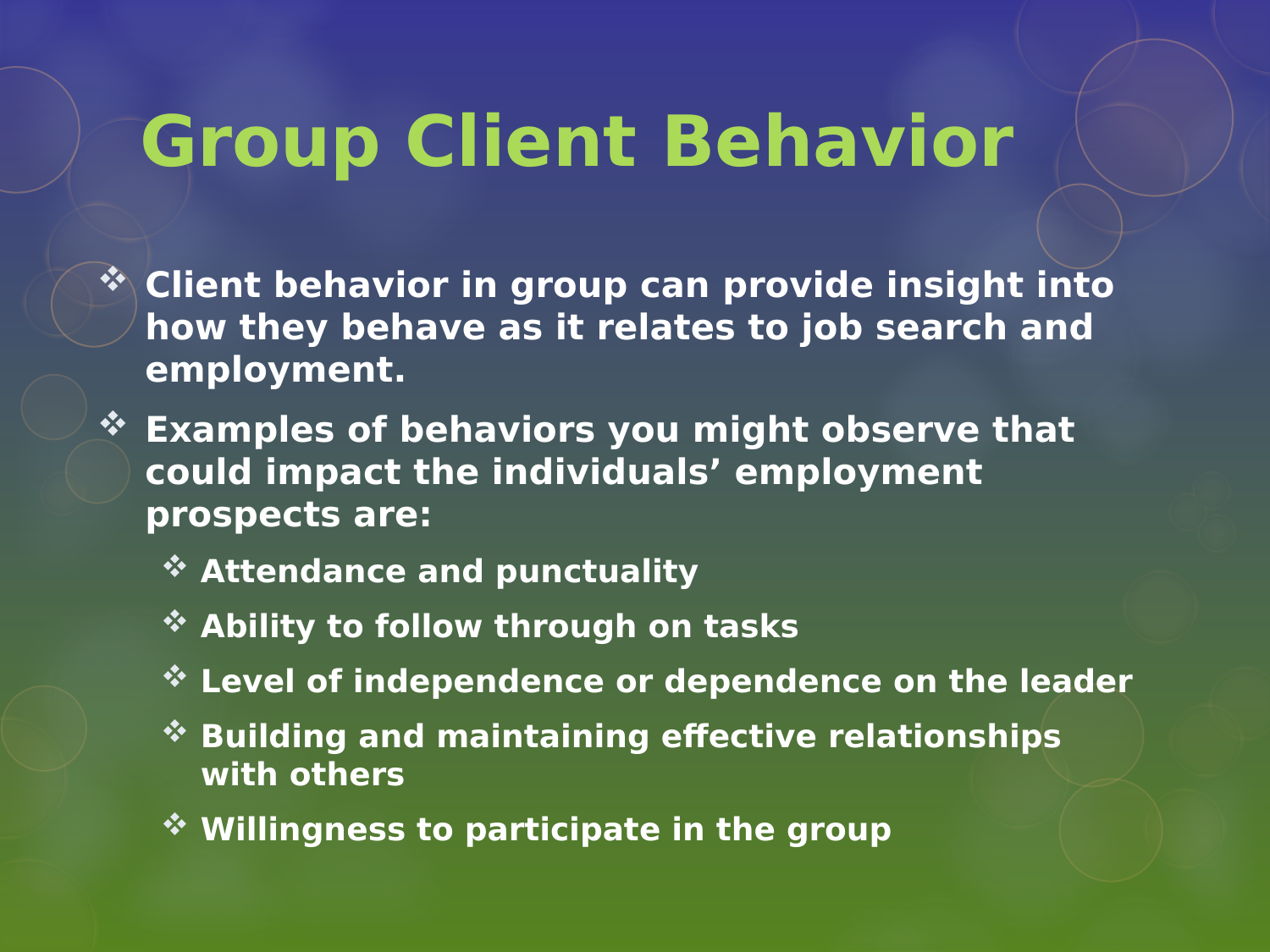

# Group Client Behavior
Client behavior in group can provide insight into how they behave as it relates to job search and employment.
Examples of behaviors you might observe that could impact the individuals’ employment prospects are:
Attendance and punctuality
Ability to follow through on tasks
Level of independence or dependence on the leader
Building and maintaining effective relationships with others
Willingness to participate in the group